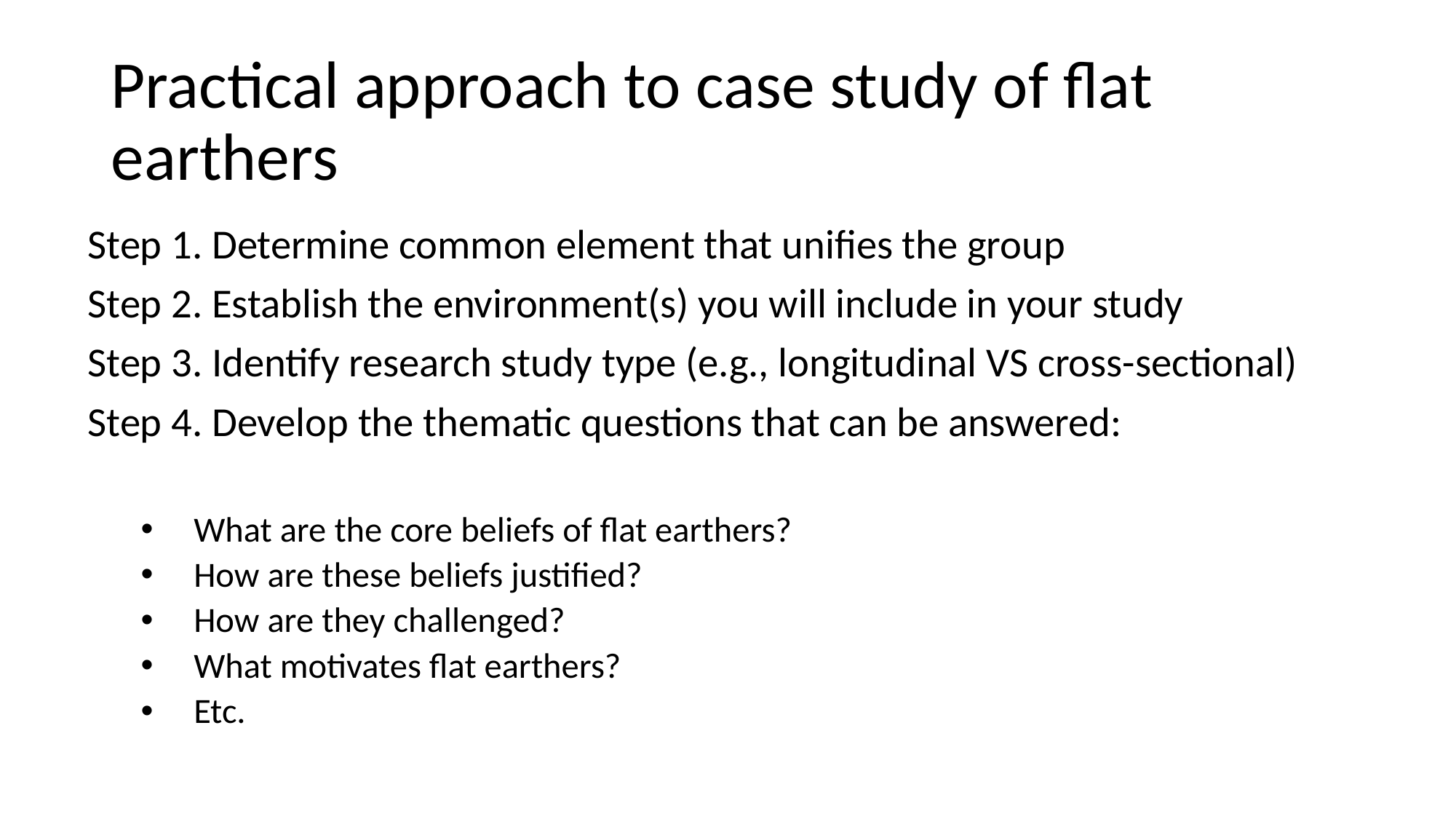

# Practical approach to case study of flat earthers
Step 1. Determine common element that unifies the group
Step 2. Establish the environment(s) you will include in your study
Step 3. Identify research study type (e.g., longitudinal VS cross-sectional)
Step 4. Develop the thematic questions that can be answered:

What are the core beliefs of flat earthers?
How are these beliefs justified?
How are they challenged?
What motivates flat earthers?
Etc.